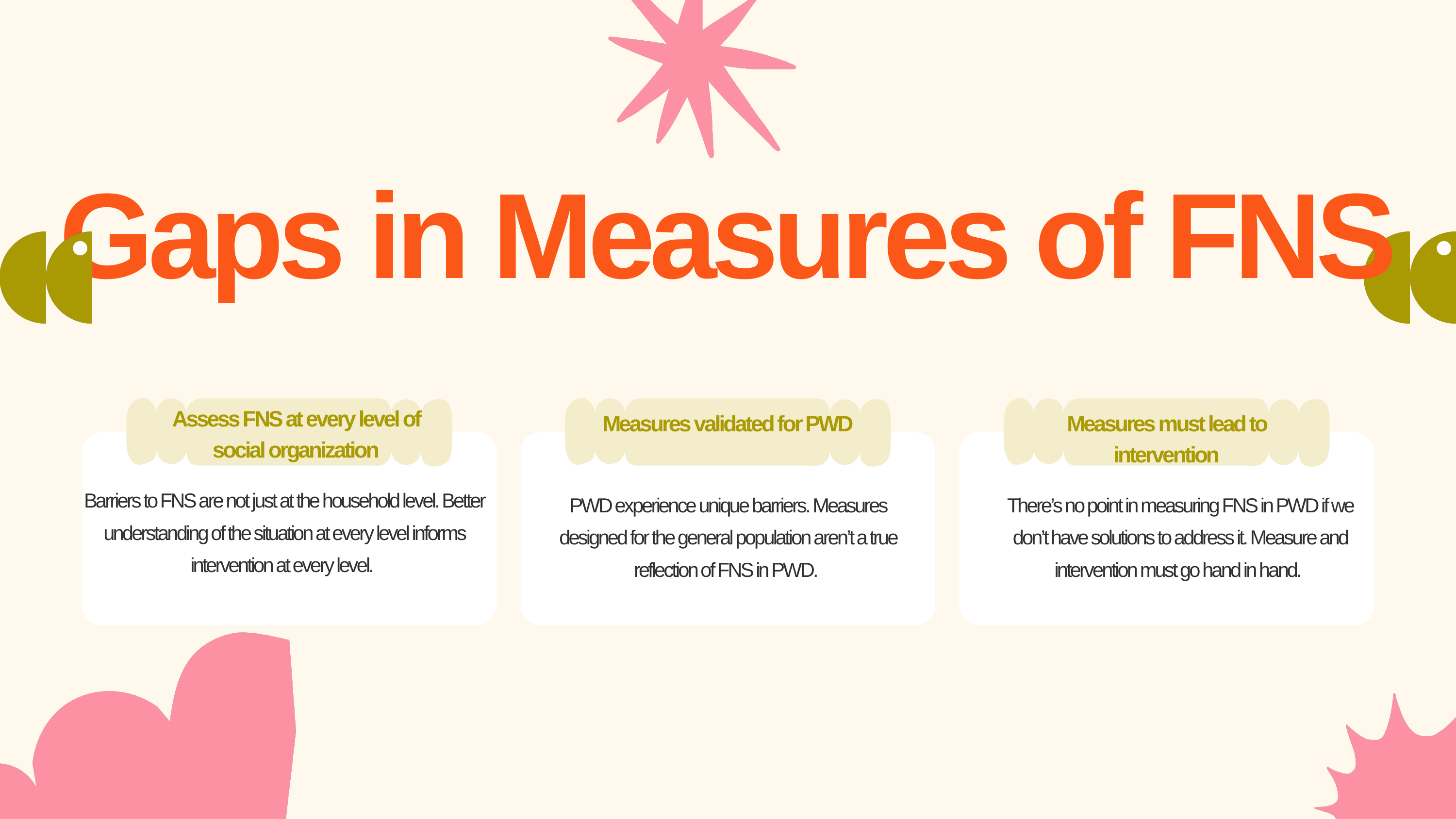

Gaps in Measures of FNS

Assess FNS at every level of social organization
Measures validated for PWD
Measures must lead to intervention

Barriers to FNS are not just at the household level. Better understanding of the situation at every level informs intervention at every level.
PWD experience unique barriers. Measures designed for the general population aren’t a true reflection of FNS in PWD.
There’s no point in measuring FNS in PWD if we don’t have solutions to address it. Measure and intervention must go hand in hand.